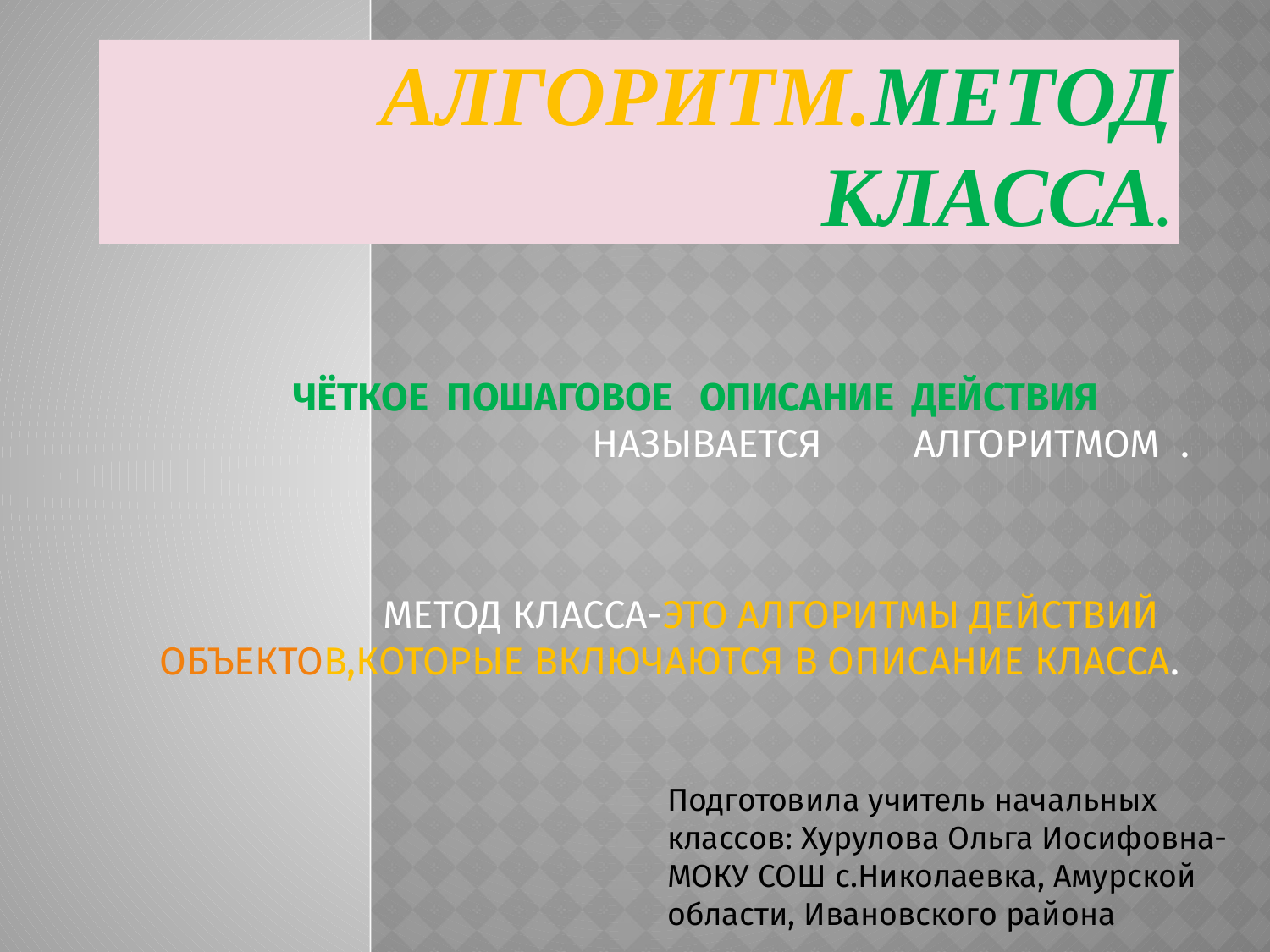

# АЛГОРИТМ.МЕТОД КЛАССА.

ЧЁТКОЕ  ПОШАГОВОЕ   ОПИСАНИЕ  ДЕЙСТВИЯ           НАЗЫВАЕТСЯ         АЛГОРИТМОМ  .

МЕТОД КЛАССА-ЭТО АЛГОРИТМЫ ДЕЙСТВИЙ    ОБЪЕКТОВ,КОТОРЫЕ ВКЛЮЧАЮТСЯ В ОПИСАНИЕ КЛАССА.
Подготовила учитель начальных классов: Хурулова Ольга Иосифовна-
МОКУ СОШ с.Николаевка, Амурской области, Ивановского района